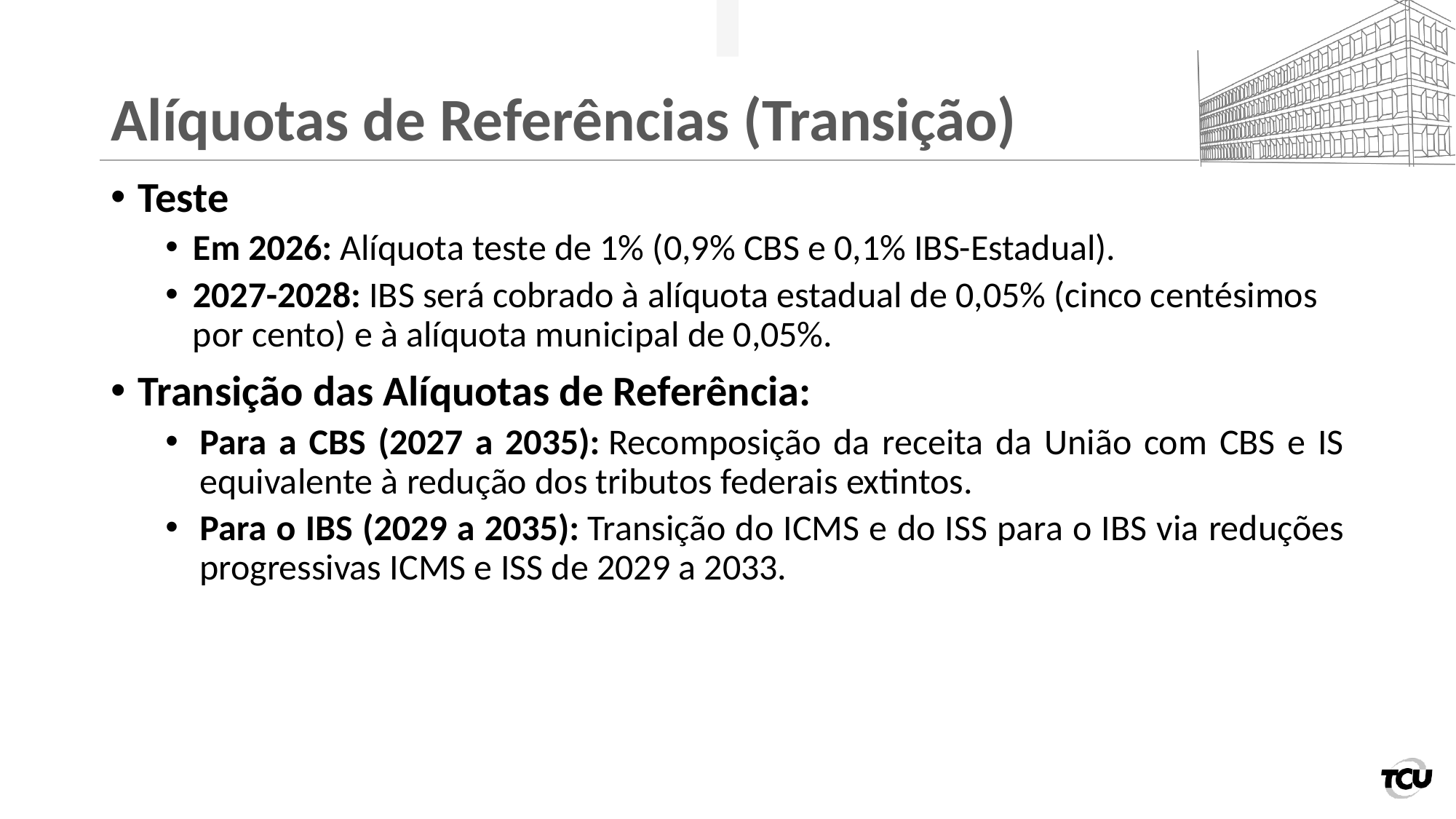

# Alíquotas de Referências (Transição)
Teste
Em 2026: Alíquota teste de 1% (0,9% CBS e 0,1% IBS-Estadual).
2027-2028: IBS será cobrado à alíquota estadual de 0,05% (cinco centésimos por cento) e à alíquota municipal de 0,05%.
Transição das Alíquotas de Referência:
Para a CBS (2027 a 2035): Recomposição da receita da União com CBS e IS equivalente à redução dos tributos federais extintos.
Para o IBS (2029 a 2035): Transição do ICMS e do ISS para o IBS via reduções progressivas ICMS e ISS de 2029 a 2033.